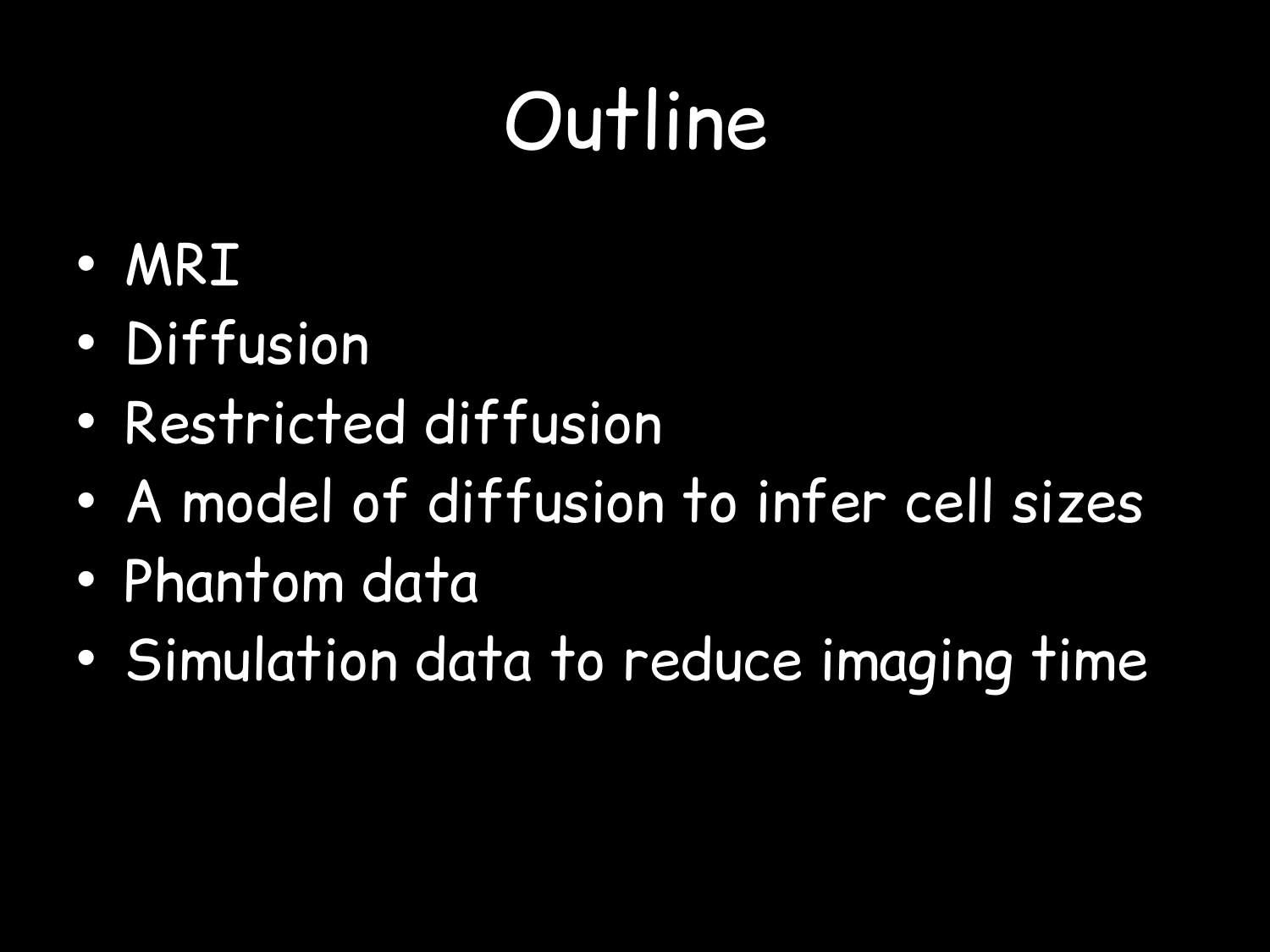

# Outline
MRI
Diffusion
Restricted diffusion
A model of diffusion to infer cell sizes
Phantom data
Simulation data to reduce imaging time